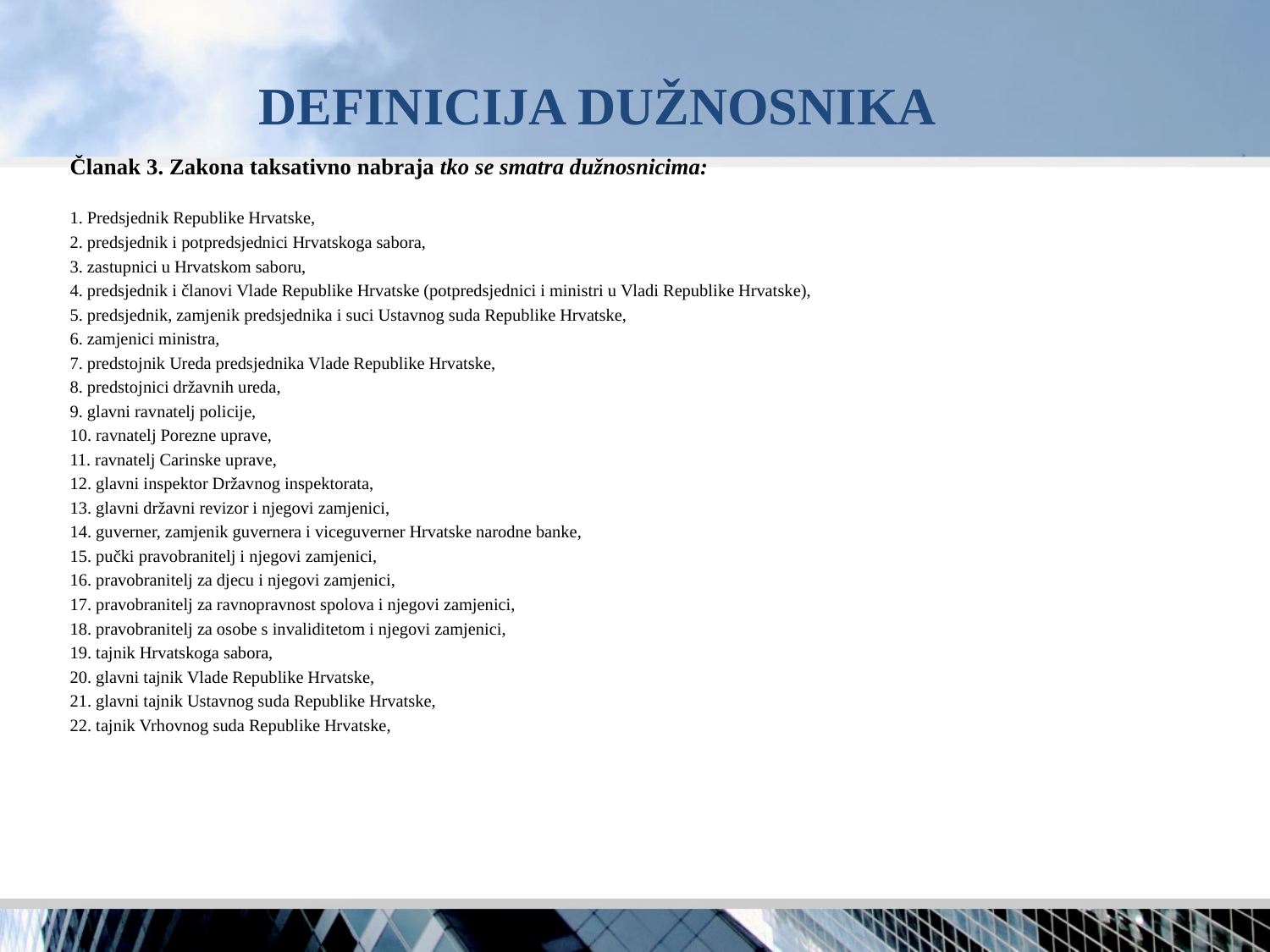

# DEFINICIJA DUŽNOSNIKA
Članak 3. Zakona taksativno nabraja tko se smatra dužnosnicima:

1. Predsjednik Republike Hrvatske,
2. predsjednik i potpredsjednici Hrvatskoga sabora,
3. zastupnici u Hrvatskom saboru,
4. predsjednik i članovi Vlade Republike Hrvatske (potpredsjednici i ministri u Vladi Republike Hrvatske),
5. predsjednik, zamjenik predsjednika i suci Ustavnog suda Republike Hrvatske,
6. zamjenici ministra,
7. predstojnik Ureda predsjednika Vlade Republike Hrvatske,
8. predstojnici državnih ureda,
9. glavni ravnatelj policije,
10. ravnatelj Porezne uprave,
11. ravnatelj Carinske uprave,
12. glavni inspektor Državnog inspektorata,
13. glavni državni revizor i njegovi zamjenici,
14. guverner, zamjenik guvernera i viceguverner Hrvatske narodne banke,
15. pučki pravobranitelj i njegovi zamjenici,
16. pravobranitelj za djecu i njegovi zamjenici,
17. pravobranitelj za ravnopravnost spolova i njegovi zamjenici,
18. pravobranitelj za osobe s invaliditetom i njegovi zamjenici,
19. tajnik Hrvatskoga sabora,
20. glavni tajnik Vlade Republike Hrvatske,
21. glavni tajnik Ustavnog suda Republike Hrvatske,
22. tajnik Vrhovnog suda Republike Hrvatske,